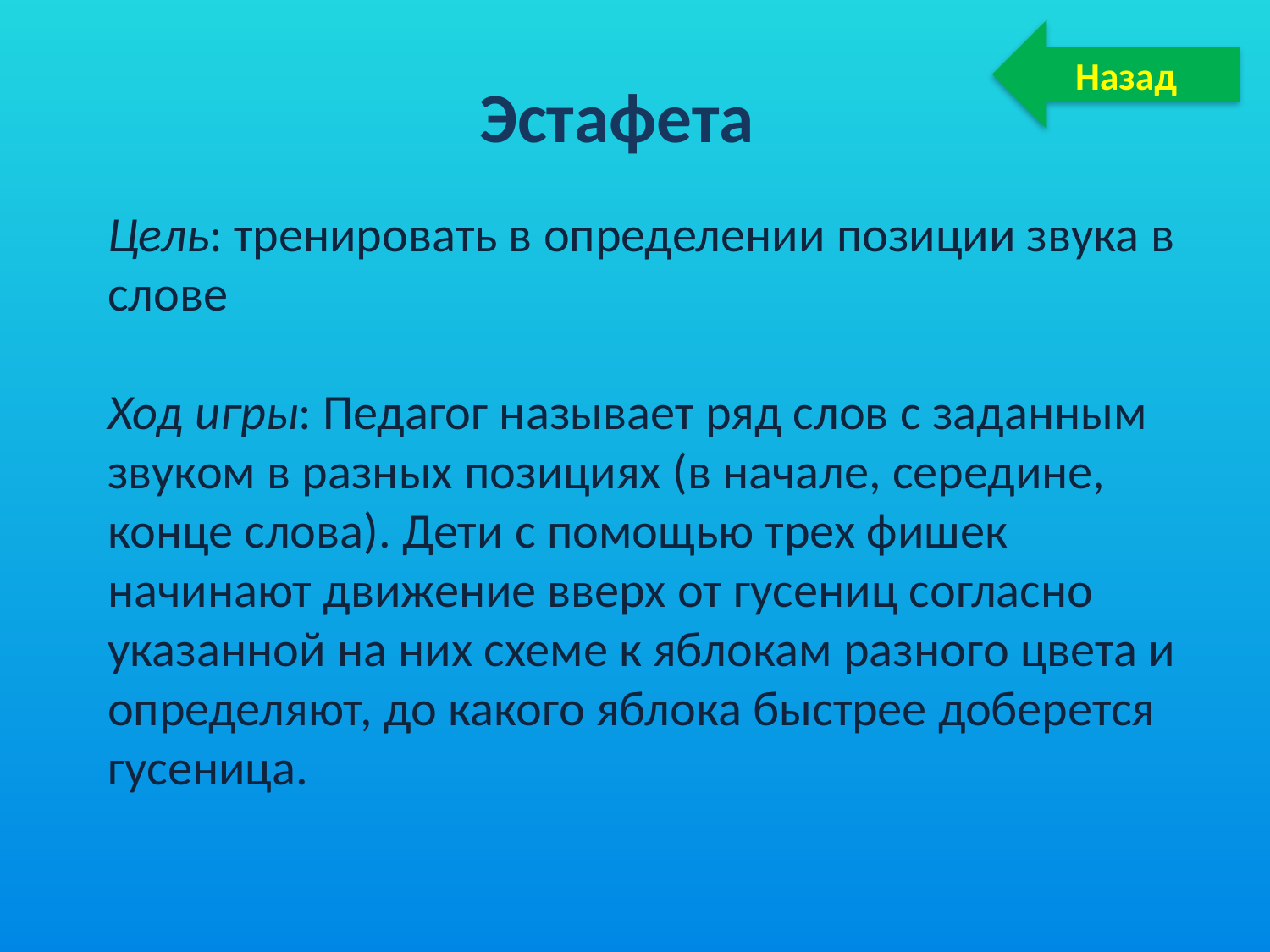

Назад
Эстафета
Цель: тренировать в определении позиции звука в слове

Ход игры: Педагог называет ряд слов с заданным звуком в разных позициях (в начале, середине, конце слова). Дети с помощью трех фишек начинают движение вверх от гусениц согласно указанной на них схеме к яблокам разного цвета и определяют, до какого яблока быстрее доберется гусеница.